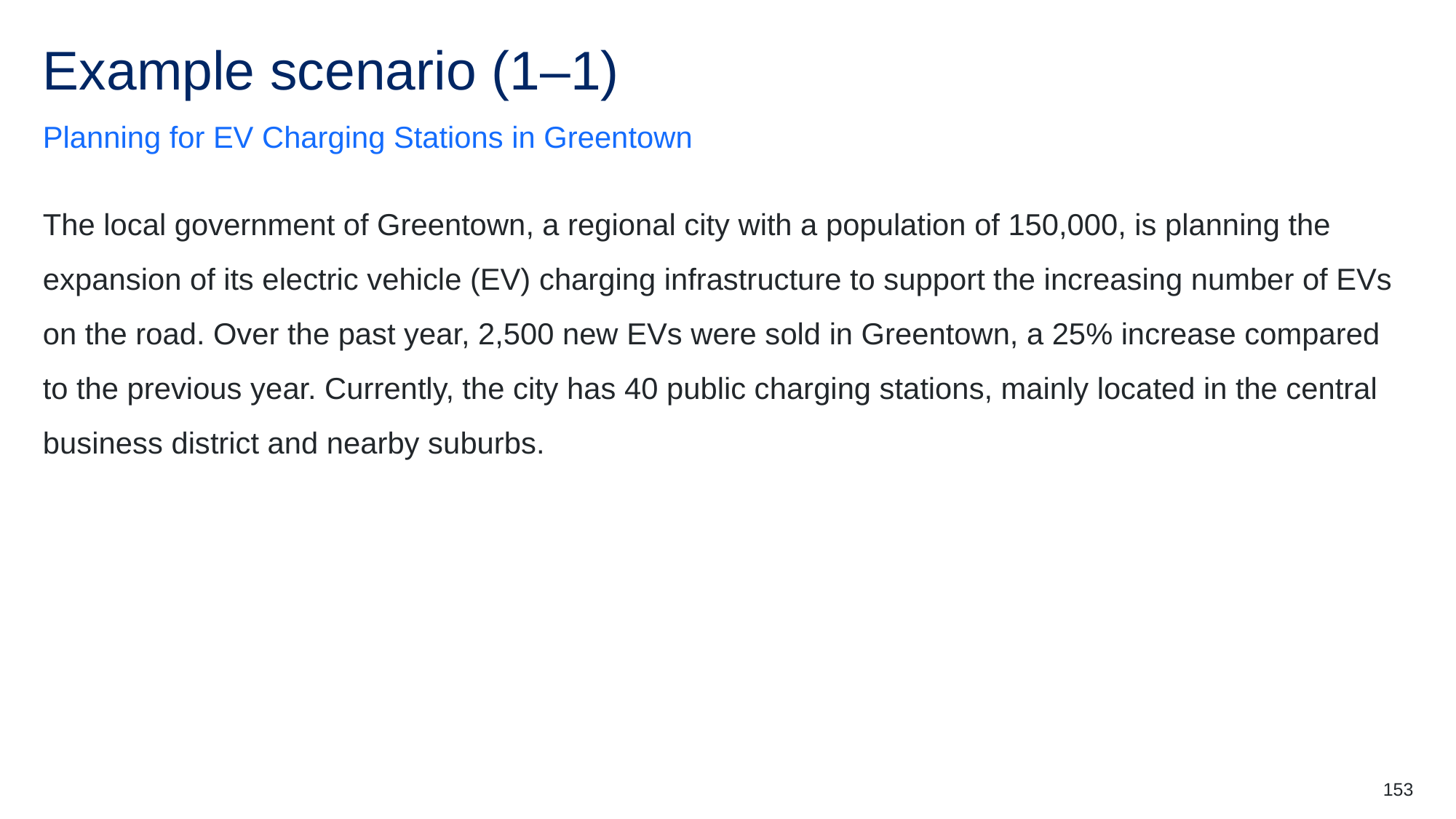

# Example scenario (1–1)
Planning for EV Charging Stations in Greentown
The local government of Greentown, a regional city with a population of 150,000, is planning the expansion of its electric vehicle (EV) charging infrastructure to support the increasing number of EVs on the road. Over the past year, 2,500 new EVs were sold in Greentown, a 25% increase compared to the previous year. Currently, the city has 40 public charging stations, mainly located in the central business district and nearby suburbs.
153